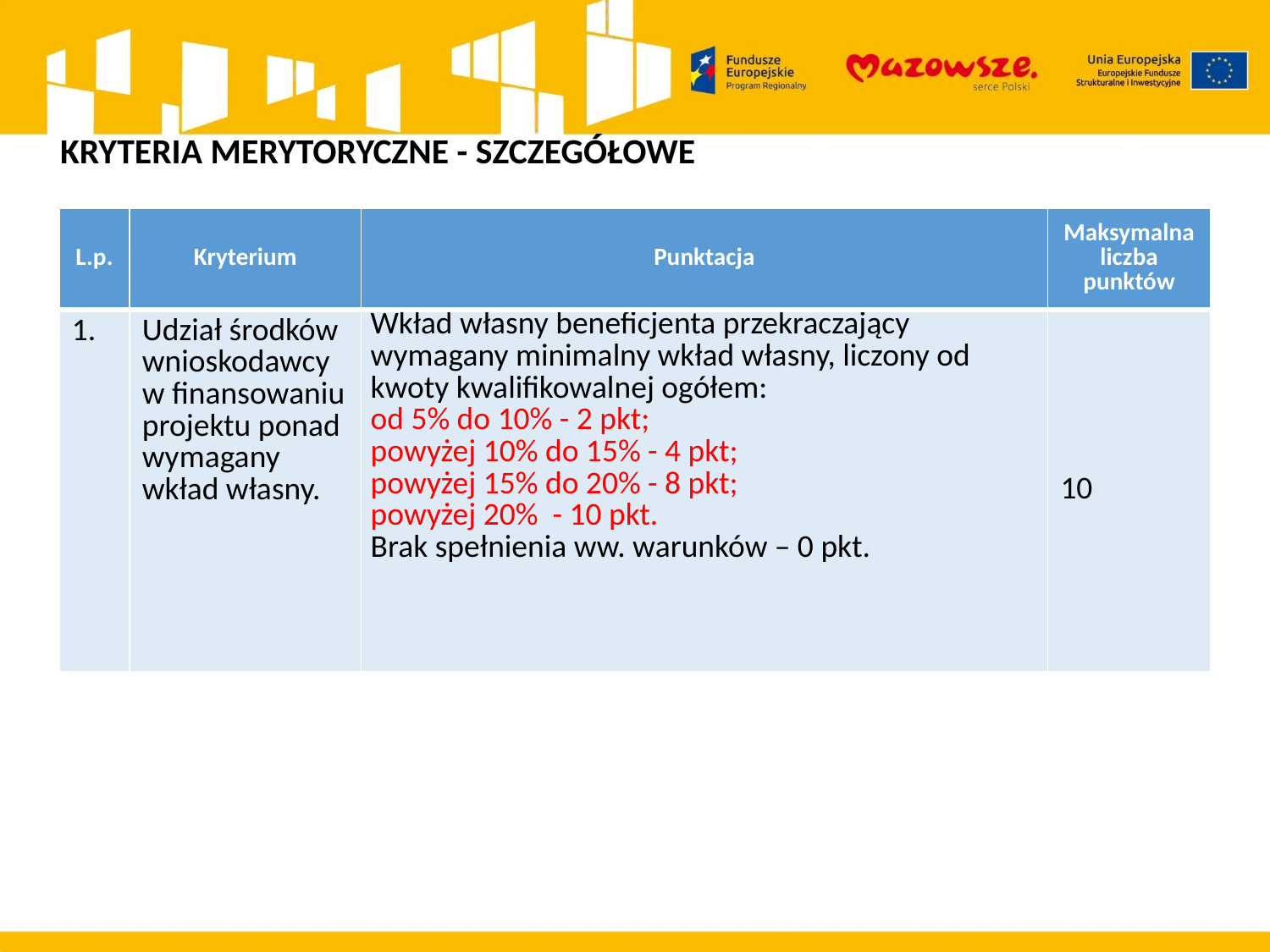

KRYTERIA MERYTORYCZNE - SZCZEGÓŁOWE
| L.p. | Kryterium | Punktacja | Maksymalna liczba punktów |
| --- | --- | --- | --- |
| 1. | Udział środków wnioskodawcy w finansowaniu projektu ponad wymagany wkład własny. | Wkład własny beneficjenta przekraczający wymagany minimalny wkład własny, liczony od kwoty kwalifikowalnej ogółem: od 5% do 10% - 2 pkt; powyżej 10% do 15% - 4 pkt; powyżej 15% do 20% - 8 pkt; powyżej 20% - 10 pkt. Brak spełnienia ww. warunków – 0 pkt. | 10 |
L.p.